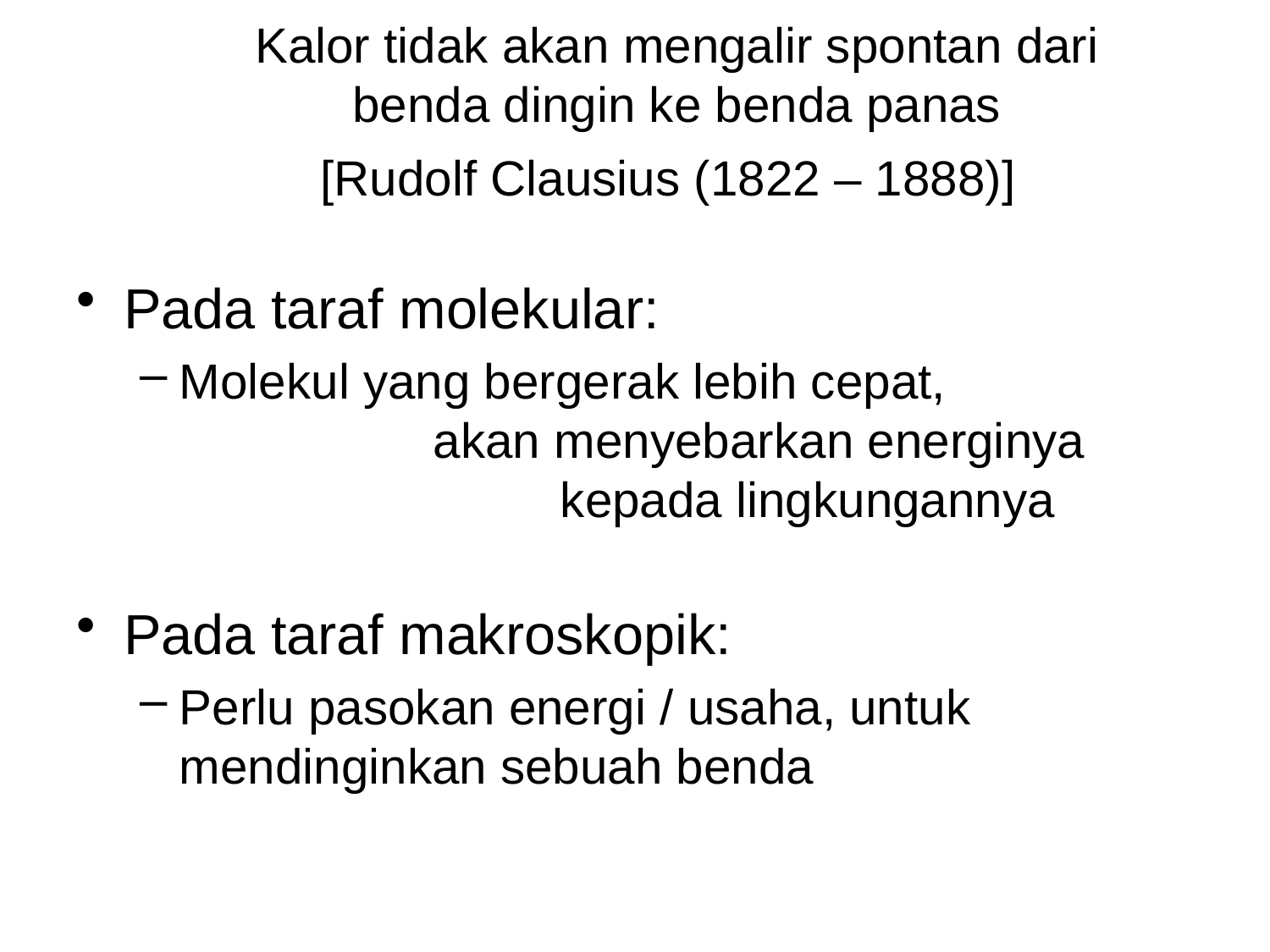

# Kalor tidak akan mengalir spontan dari benda dingin ke benda panas [Rudolf Clausius (1822 – 1888)]
Pada taraf molekular:
Molekul yang bergerak lebih cepat,
 		akan menyebarkan energinya
 			kepada lingkungannya
Pada taraf makroskopik:
Perlu pasokan energi / usaha, untuk mendinginkan sebuah benda